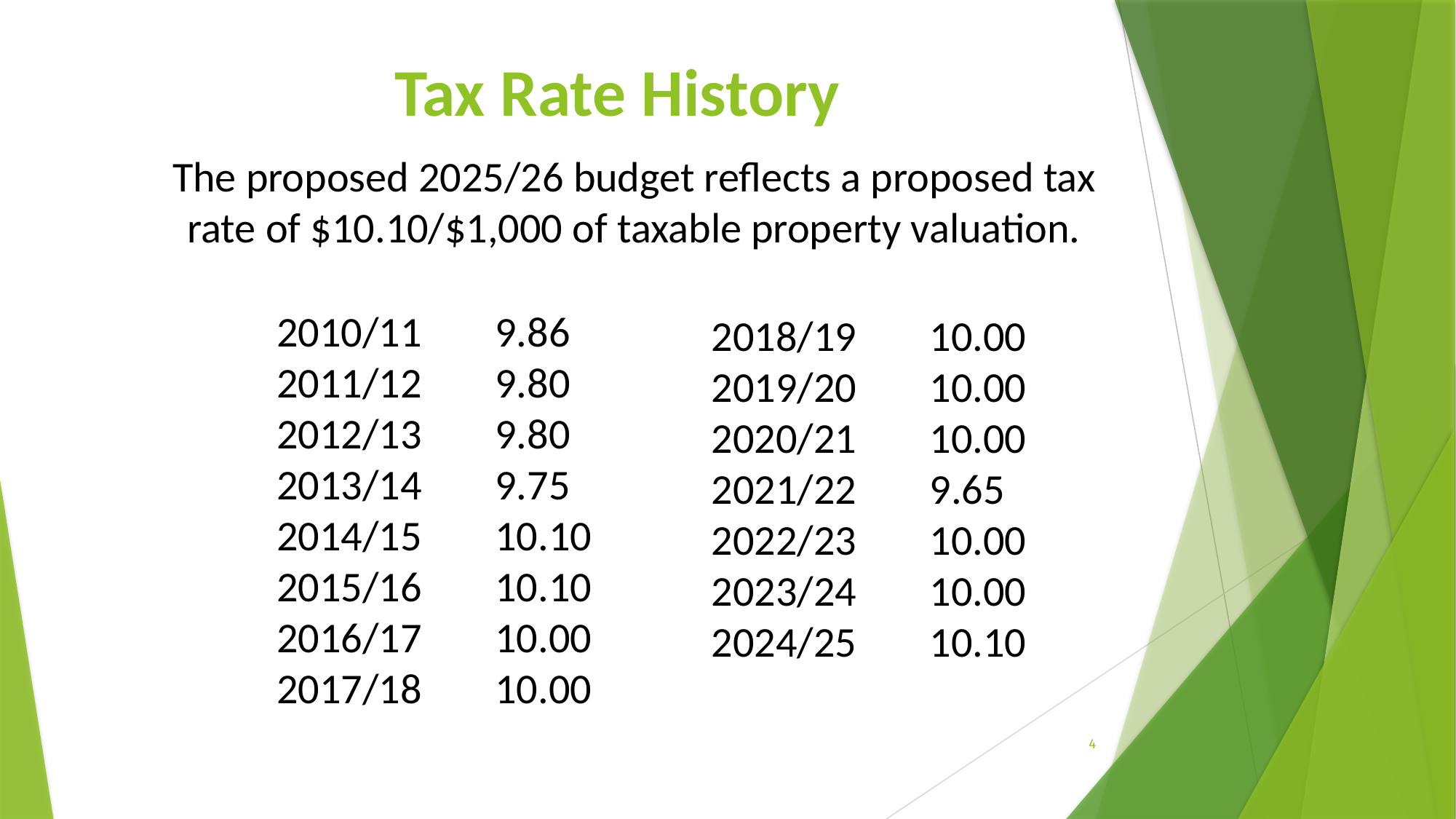

# Tax Rate History
The proposed 2025/26 budget reflects a proposed tax rate of $10.10/$1,000 of taxable property valuation.

2010/11	9.86
2011/12	9.80
2012/13	9.80
2013/14	9.75
2014/15	10.10
2015/16	10.10
2016/17	10.00
2017/18	10.00
2018/19	10.00
2019/20	10.00
2020/21	10.00
2021/22	9.65
2022/23 	10.00
2023/24 	10.00
2024/25	10.10
4